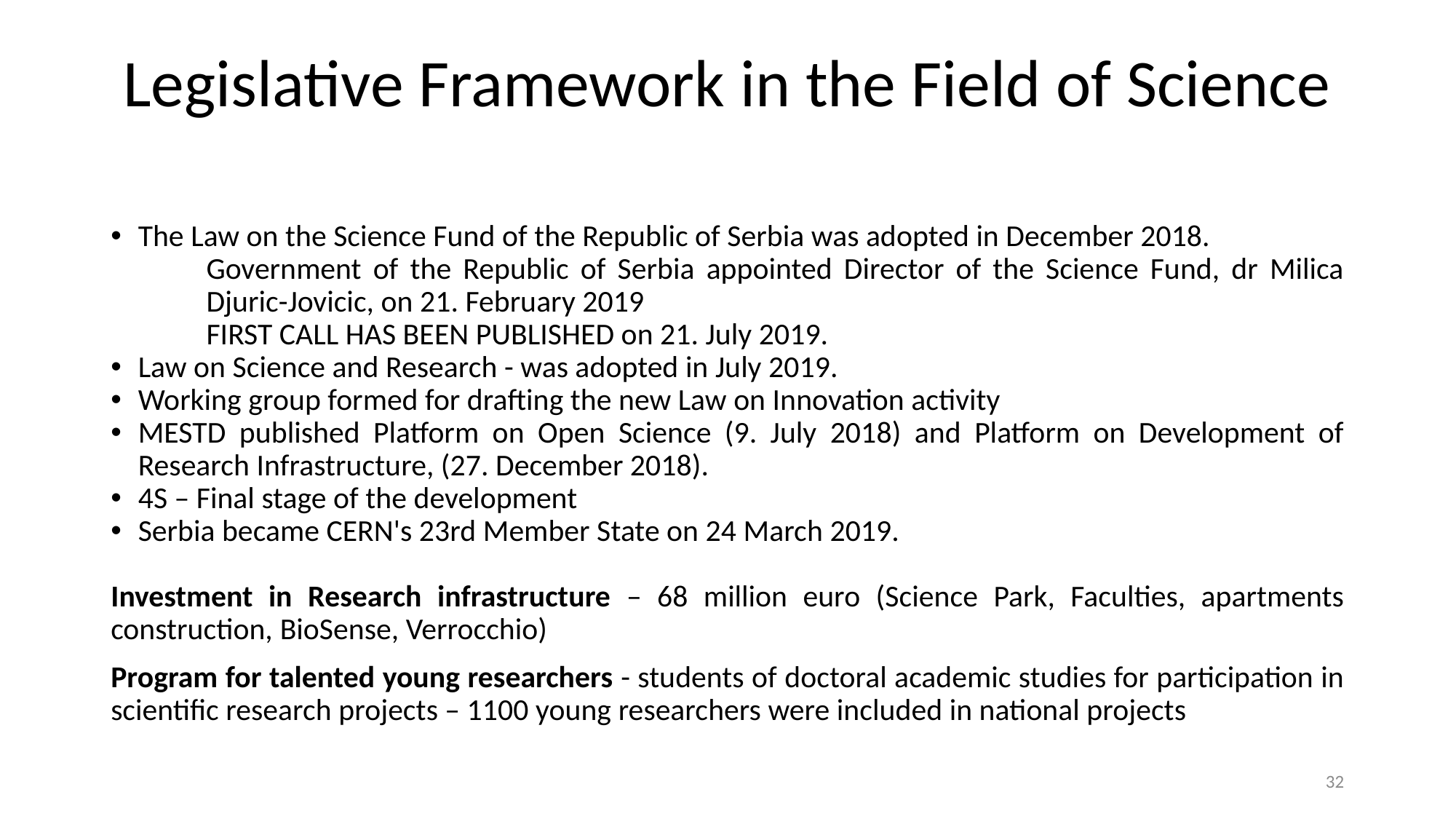

# Legislative Framework in the Field of Science

The Law on the Science Fund of the Republic of Serbia was adopted in December 2018.
Government of the Republic of Serbia appointed Director of the Science Fund, dr Milica Djuric-Jovicic, on 21. February 2019
FIRST CALL HAS BEEN PUBLISHED on 21. July 2019.
Law on Science and Research - was adopted in July 2019.
Working group formed for drafting the new Law on Innovation activity
MESTD published Platform on Open Science (9. July 2018) and Platform on Development of Research Infrastructure, (27. December 2018).
4S – Final stage of the development
Serbia became CERN's 23rd Member State on 24 March 2019.

Investment in Research infrastructure – 68 million euro (Science Park, Faculties, apartments construction, BioSense, Verrocchio)
Program for talented young researchers - students of doctoral academic studies for participation in scientific research projects – 1100 young researchers were included in national projects

32